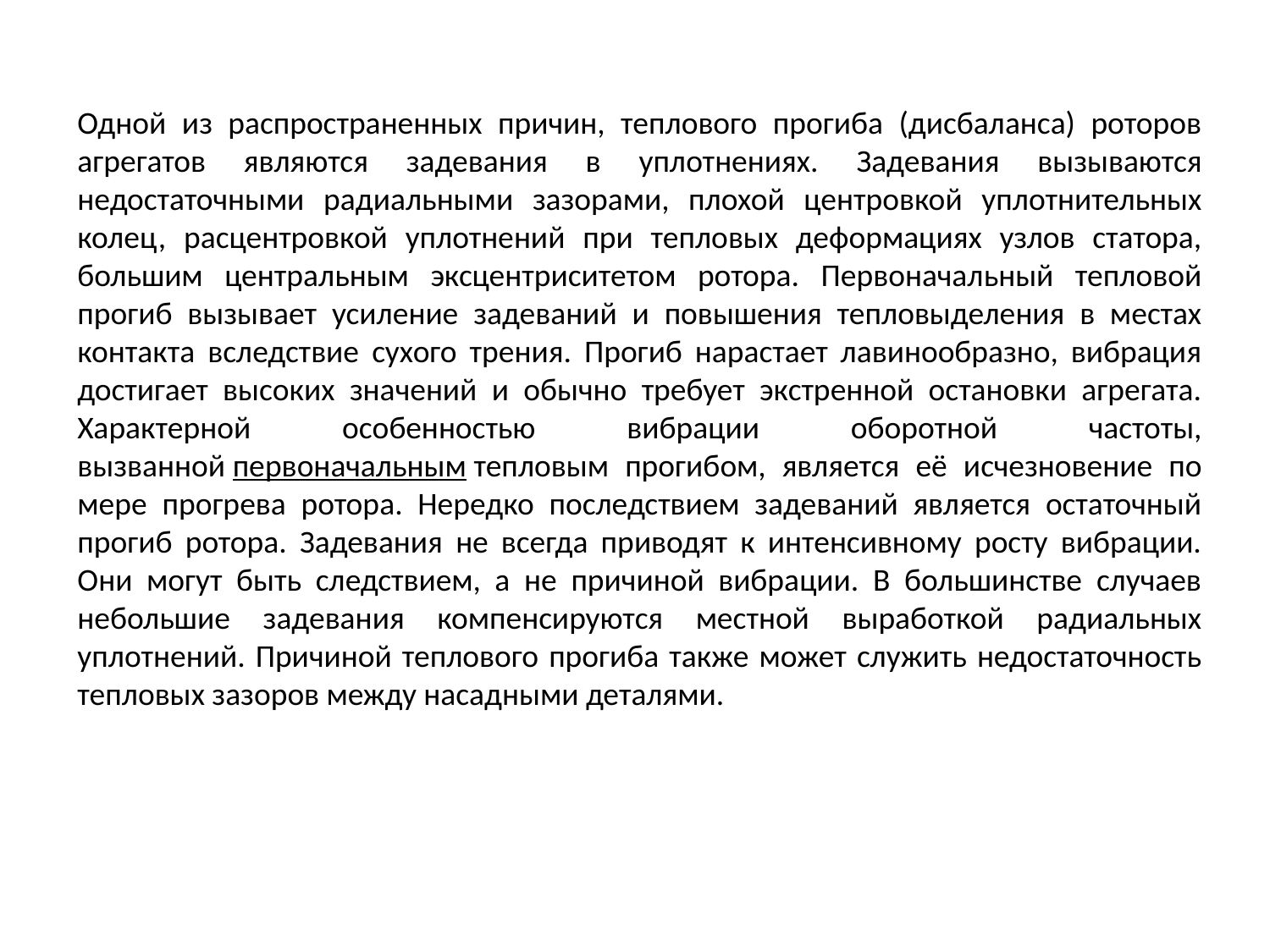

Одной из распространенных причин, теплового прогиба (дисбаланса) роторов агрегатов являются задевания в уплотнениях. Задевания вызываются недостаточными радиальными зазорами, плохой центровкой уплотнительных колец, расцентровкой уплотнений при тепловых деформациях узлов статора, большим центральным эксцентриситетом ротора. Первоначальный тепловой прогиб вызывает усиление задеваний и повышения тепловыделения в местах контакта вследствие сухого трения. Прогиб нарастает лавинообразно, вибрация достигает высоких значений и обычно требует экстренной остановки агрегата. Характерной особенностью вибрации оборотной частоты, вызванной первоначальным тепловым прогибом, является её исчезновение по мере прогрева ротора. Нередко последствием задеваний является остаточный прогиб ротора. Задевания не всегда приводят к интенсивному росту вибрации. Они могут быть следствием, а не причиной вибрации. В большинстве случаев небольшие задевания компенсируются местной выработкой радиальных уплотнений. Причиной теплового прогиба также может служить недостаточность тепловых зазоров между насадными деталями.